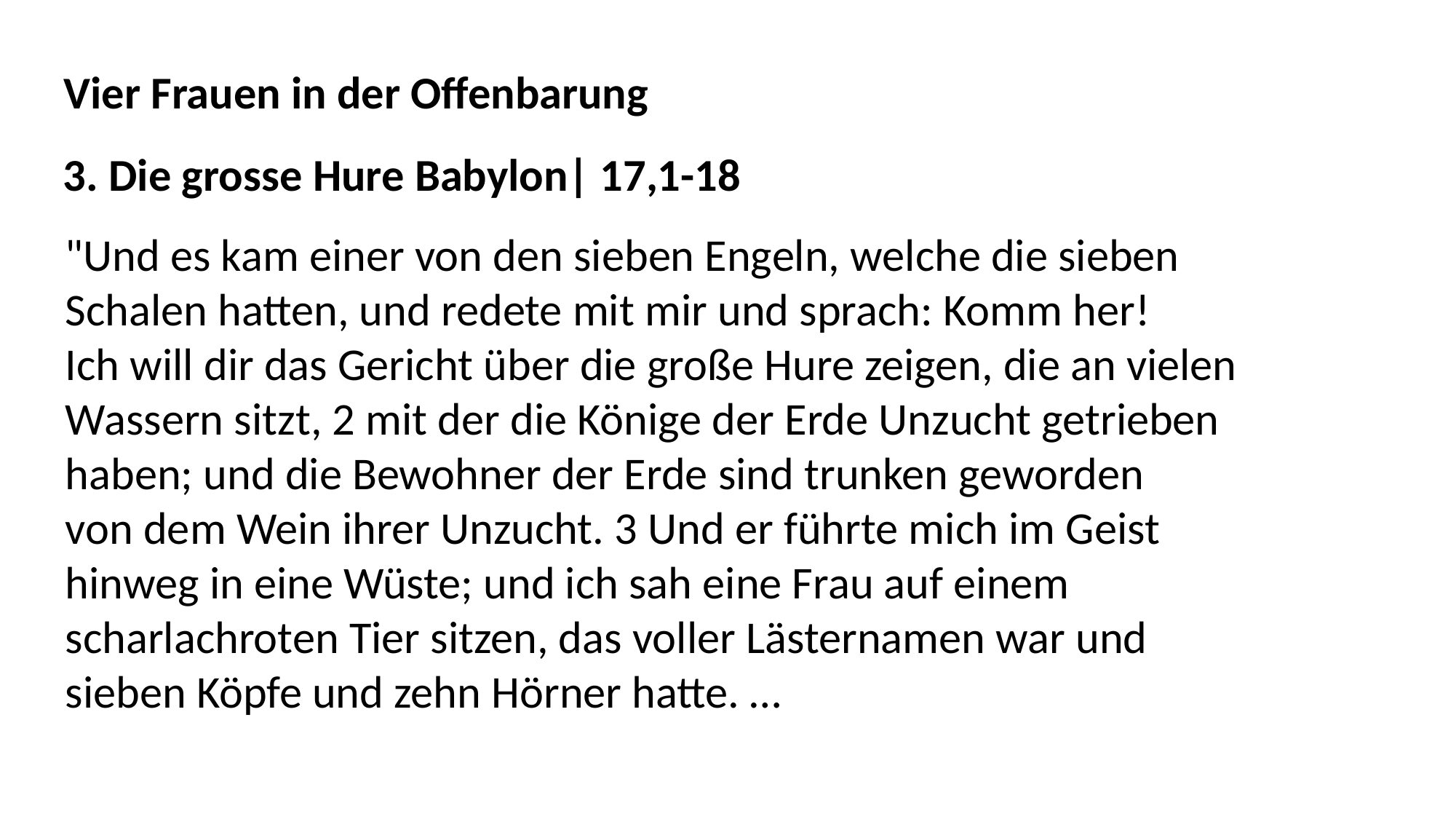

Vier Frauen in der Offenbarung
3. Die grosse Hure Babylon| 17,1-18
"Und es kam einer von den sieben Engeln, welche die sieben
Schalen hatten, und redete mit mir und sprach: Komm her!
Ich will dir das Gericht über die große Hure zeigen, die an vielen
Wassern sitzt, 2 mit der die Könige der Erde Unzucht getrieben
haben; und die Bewohner der Erde sind trunken geworden
von dem Wein ihrer Unzucht. 3 Und er führte mich im Geist
hinweg in eine Wüste; und ich sah eine Frau auf einem
scharlachroten Tier sitzen, das voller Lästernamen war und
sieben Köpfe und zehn Hörner hatte. …